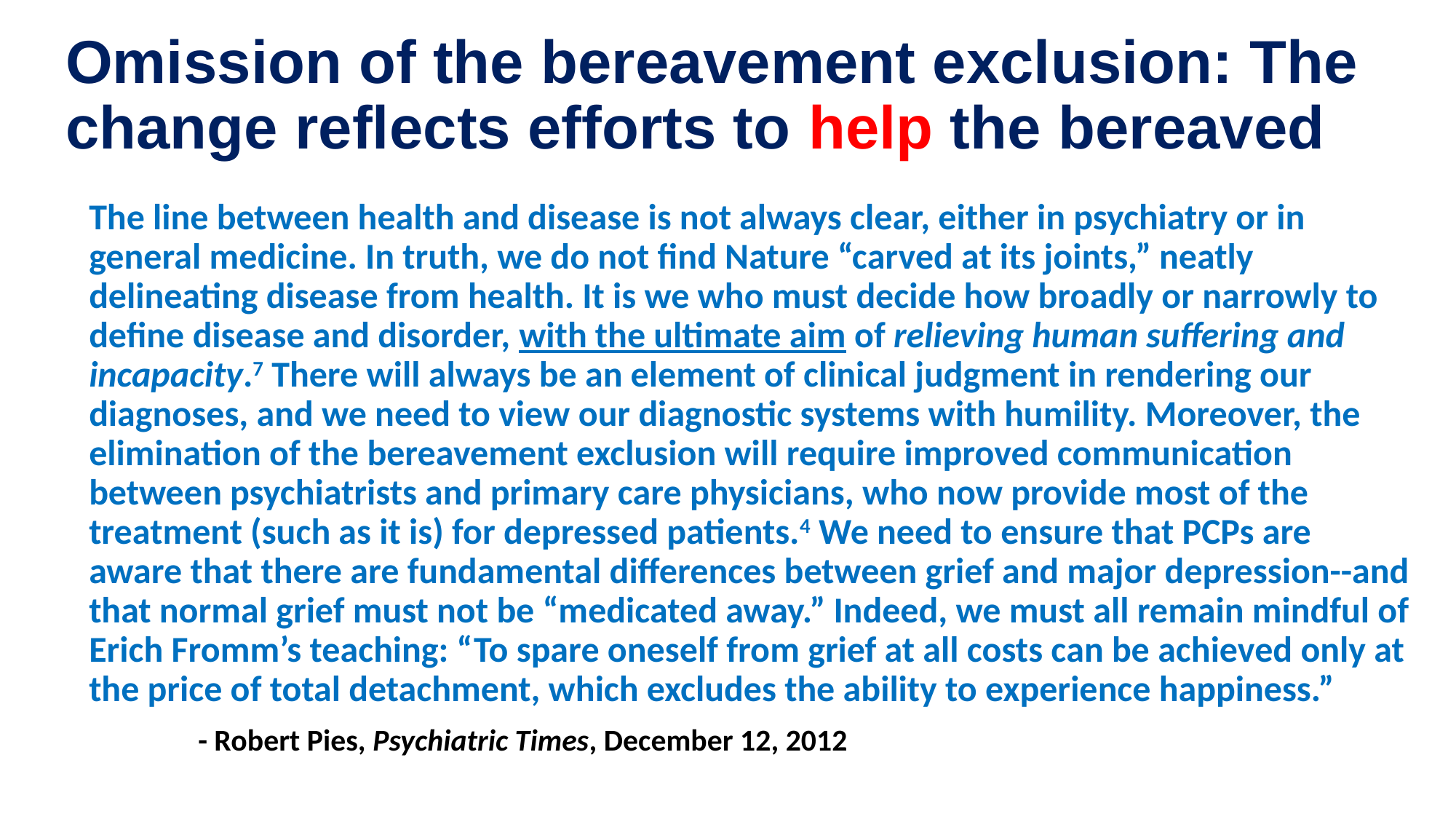

# Omission of the bereavement exclusion: The change reflects efforts to help the bereaved
The line between health and disease is not always clear, either in psychiatry or in general medicine. In truth, we do not find Nature “carved at its joints,” neatly delineating disease from health. It is we who must decide how broadly or narrowly to define disease and disorder, with the ultimate aim of relieving human suffering and incapacity.7 There will always be an element of clinical judgment in rendering our diagnoses, and we need to view our diagnostic systems with humility. Moreover, the elimination of the bereavement exclusion will require improved communication between psychiatrists and primary care physicians, who now provide most of the treatment (such as it is) for depressed patients.4 We need to ensure that PCPs are aware that there are fundamental differences between grief and major depression--and that normal grief must not be “medicated away.” Indeed, we must all remain mindful of Erich Fromm’s teaching: “To spare oneself from grief at all costs can be achieved only at the price of total detachment, which excludes the ability to experience happiness.”
	- Robert Pies, Psychiatric Times, December 12, 2012